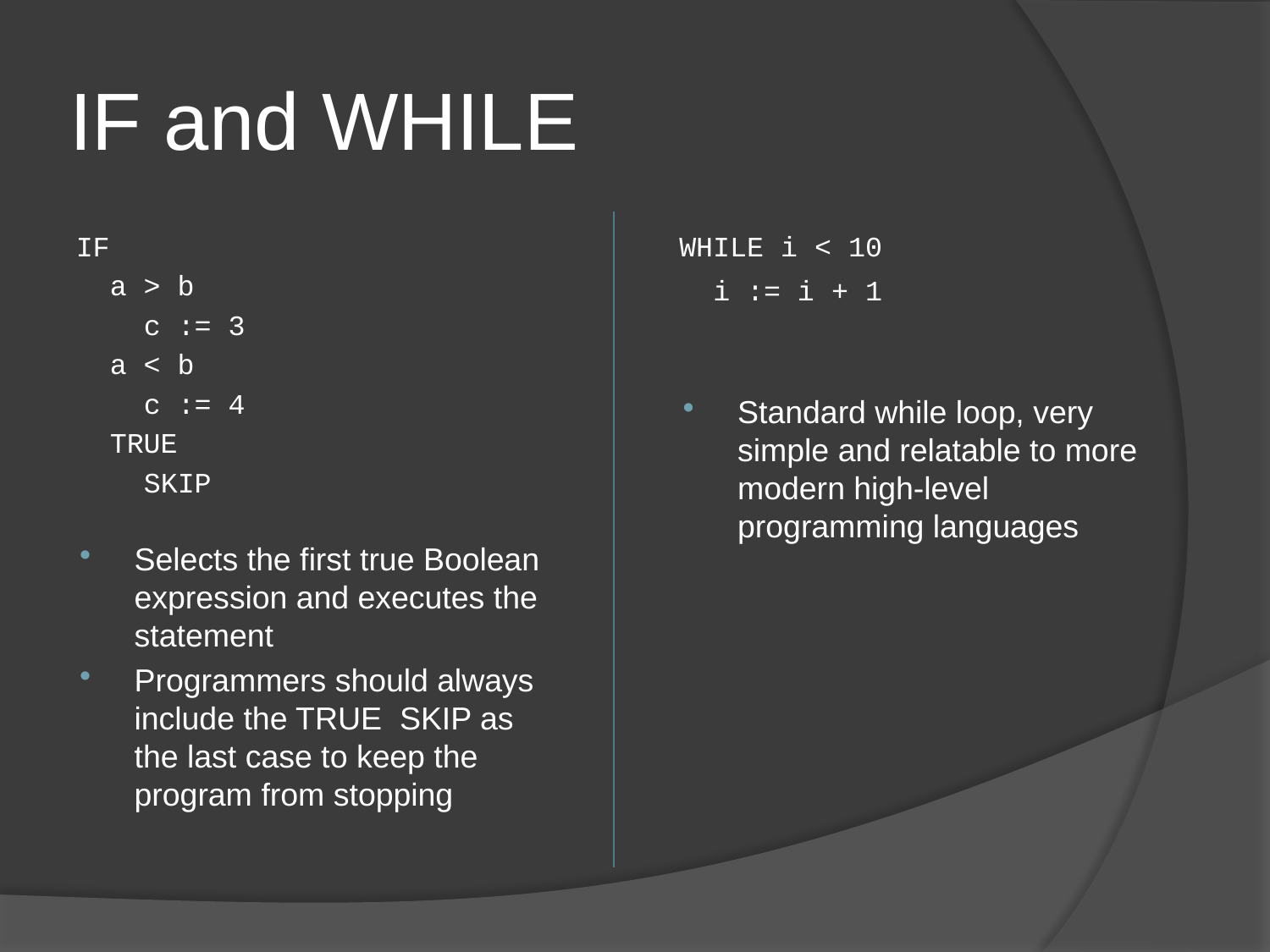

# IF and WHILE
IF
  a > b
    c := 3
  a < b
    c := 4
  TRUE
    SKIP

Selects the first true Boolean expression and executes the statement
Programmers should always include the TRUE  SKIP as the last case to keep the program from stopping
WHILE i < 10
  i := i + 1

Standard while loop, very simple and relatable to more modern high-level programming languages